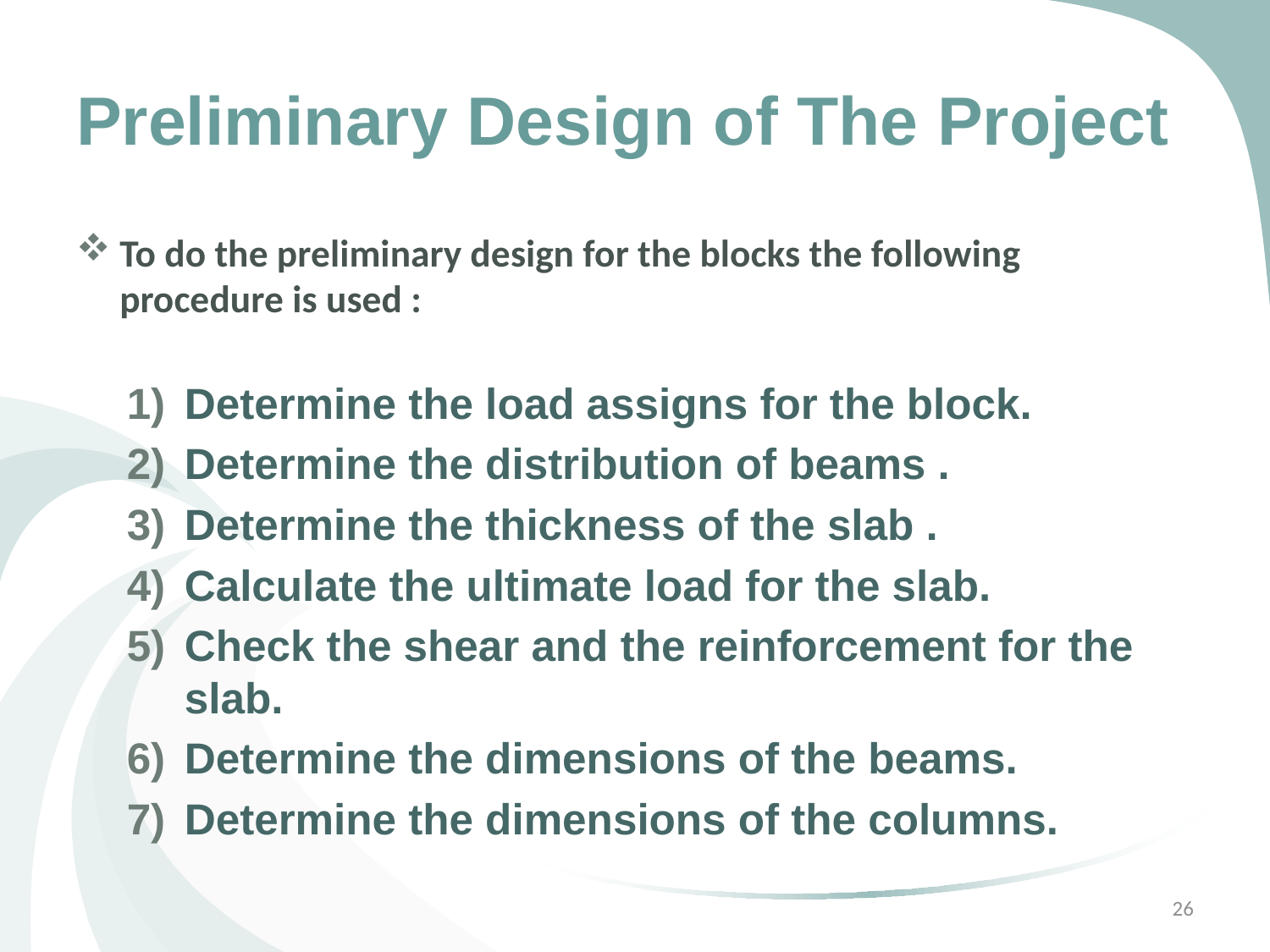

# Preliminary Design of The Project
To do the preliminary design for the blocks the following procedure is used :
Determine the load assigns for the block.
Determine the distribution of beams .
Determine the thickness of the slab .
Calculate the ultimate load for the slab.
Check the shear and the reinforcement for the slab.
Determine the dimensions of the beams.
Determine the dimensions of the columns.

26